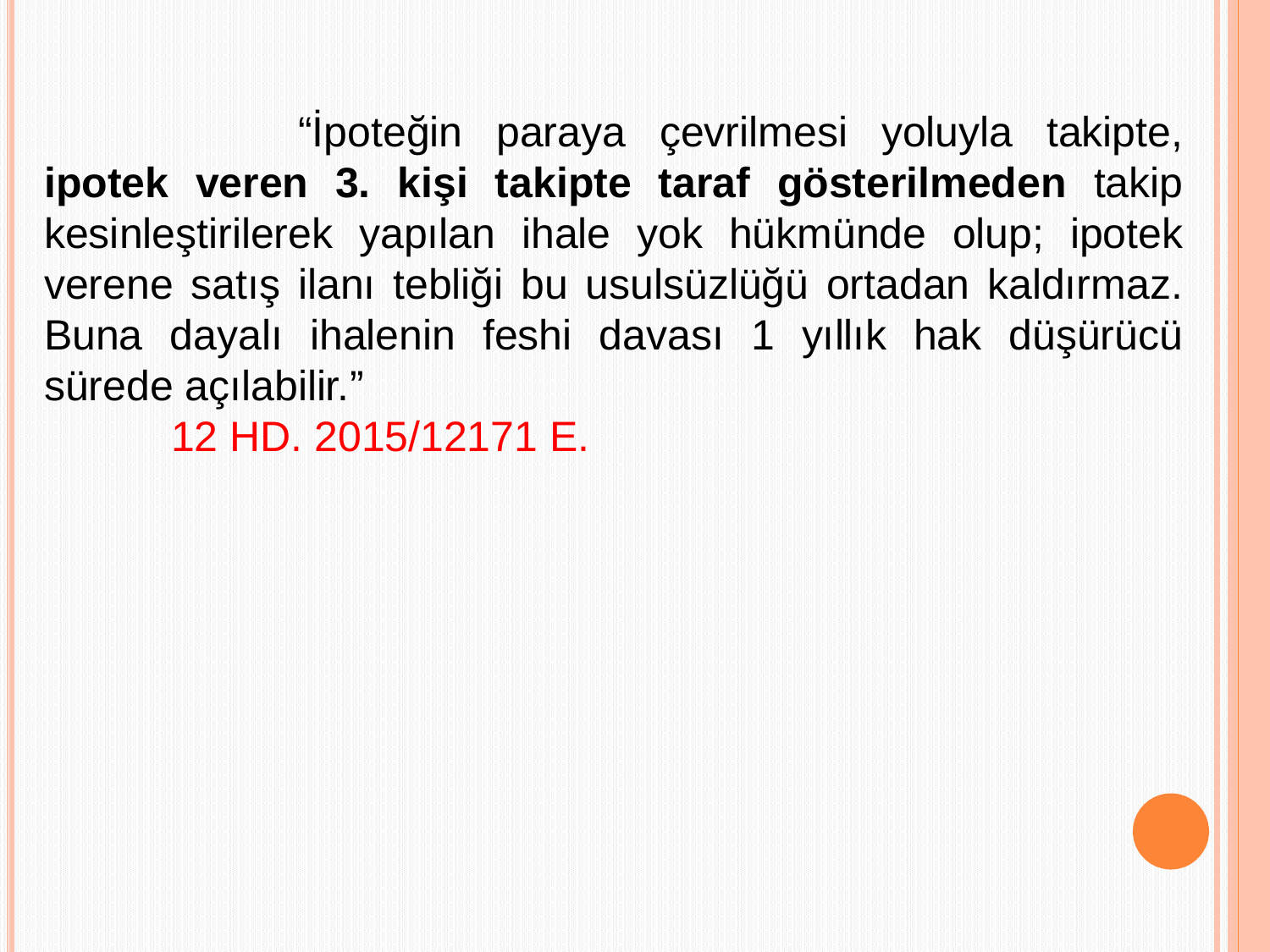

“İpoteğin paraya çevrilmesi yoluyla takipte, ipotek veren 3. kişi takipte taraf gösterilmeden takip kesinleştirilerek yapılan ihale yok hükmünde olup; ipotek verene satış ilanı tebliği bu usulsüzlüğü ortadan kaldırmaz. Buna dayalı ihalenin feshi davası 1 yıllık hak düşürücü sürede açılabilir.”
	12 HD. 2015/12171 E.